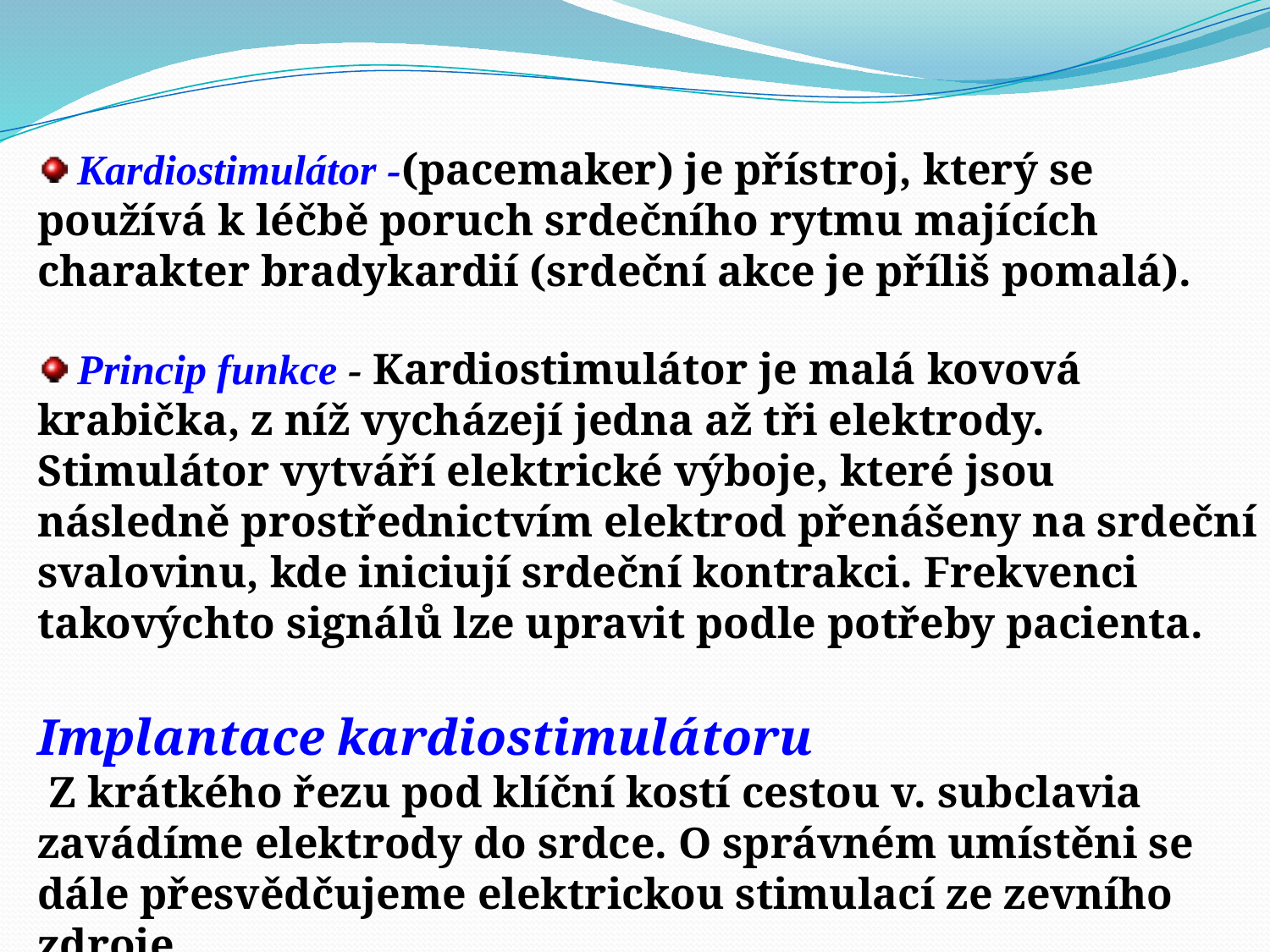

Kardiostimulátor -(pacemaker) je přístroj, který se používá k léčbě poruch srdečního rytmu majících charakter bradykardií (srdeční akce je příliš pomalá).
 Princip funkce - Kardiostimulátor je malá kovová krabička, z níž vycházejí jedna až tři elektrody. Stimulátor vytváří elektrické výboje, které jsou následně prostřednictvím elektrod přenášeny na srdeční svalovinu, kde iniciují srdeční kontrakci. Frekvenci takovýchto signálů lze upravit podle potřeby pacienta.

Implantace kardiostimulátoru
 Z krátkého řezu pod klíční kostí cestou v. subclavia zavádíme elektrody do srdce. O správném umístěni se dále přesvědčujeme elektrickou stimulací ze zevního zdroje.